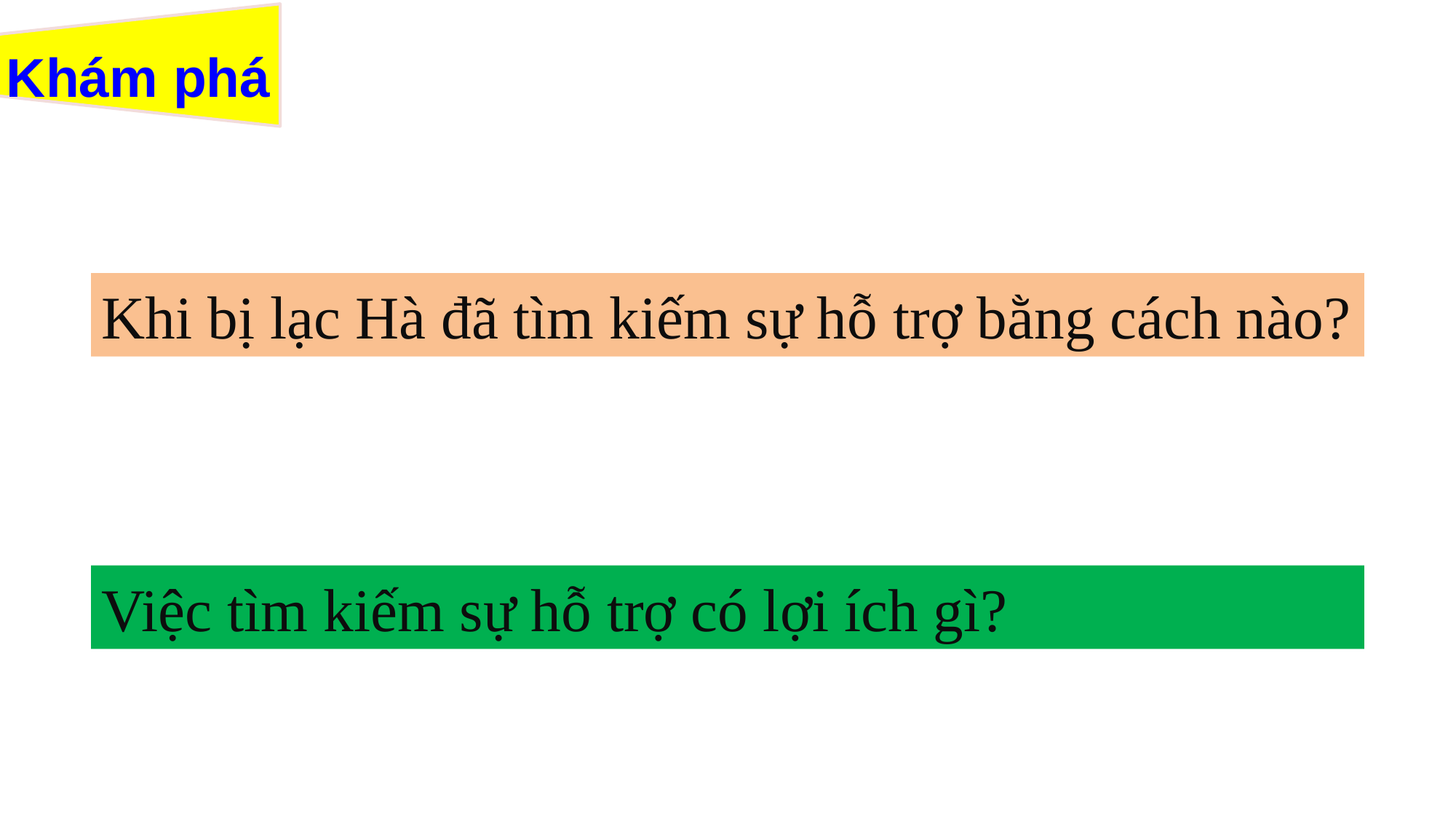

# Khám phá
Khi bị lạc Hà đã tìm kiếm sự hỗ trợ bằng cách nào?
Việc tìm kiếm sự hỗ trợ có lợi ích gì?